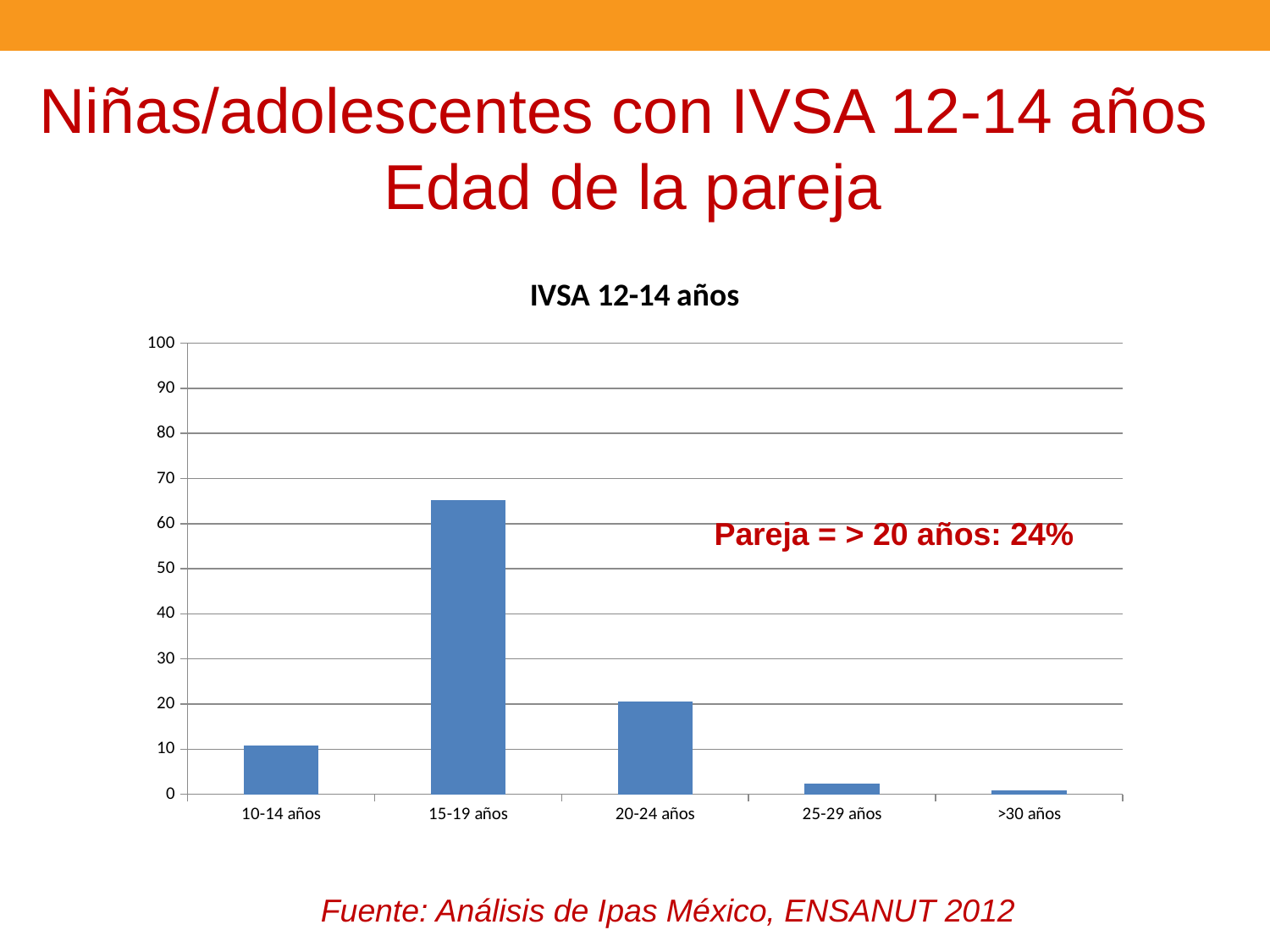

Niñas/adolescentes con IVSA 12-14 años
Edad de la pareja

### Chart:

| Category | IVSA 12-14 años |
|---|---|
| 10-14 años | 10.853573134894923 |
| 15-19 años | 65.29454883404344 |
| 20-24 años | 20.6465610335552 |
| 25-29 años | 2.3492568376823546 |
| >30 años | 0.8560601598240757 |
Pareja = > 20 años: 24%
Fuente: Análisis de Ipas México, ENSANUT 2012